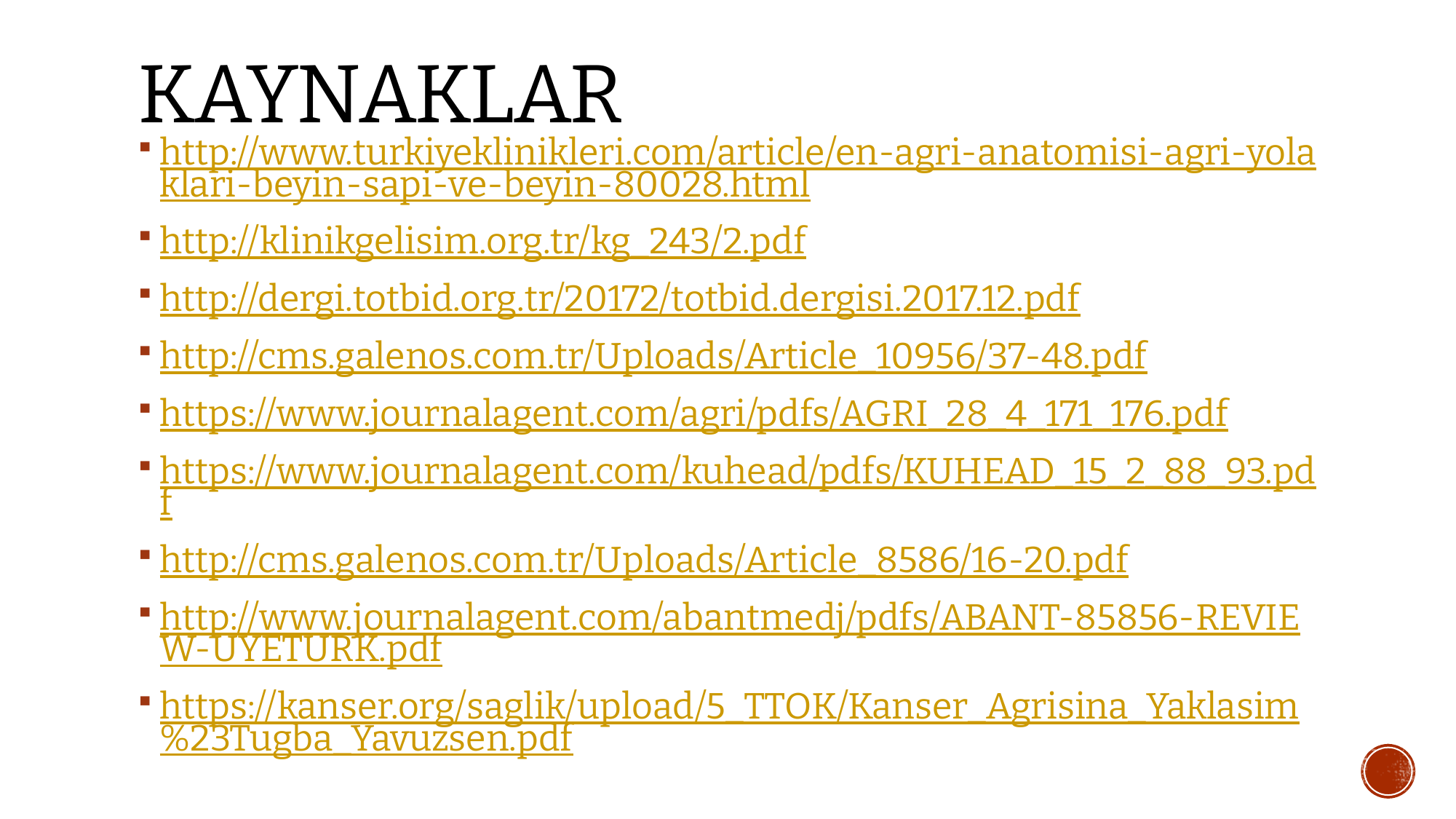

# Kaynaklar
http://www.turkiyeklinikleri.com/article/en-agri-anatomisi-agri-yolaklari-beyin-sapi-ve-beyin-80028.html
http://klinikgelisim.org.tr/kg_243/2.pdf
http://dergi.totbid.org.tr/20172/totbid.dergisi.2017.12.pdf
http://cms.galenos.com.tr/Uploads/Article_10956/37-48.pdf
https://www.journalagent.com/agri/pdfs/AGRI_28_4_171_176.pdf
https://www.journalagent.com/kuhead/pdfs/KUHEAD_15_2_88_93.pdf
http://cms.galenos.com.tr/Uploads/Article_8586/16-20.pdf
http://www.journalagent.com/abantmedj/pdfs/ABANT-85856-REVIEW-UYETURK.pdf
https://kanser.org/saglik/upload/5_TTOK/Kanser_Agrisina_Yaklasim%23Tugba_Yavuzsen.pdf